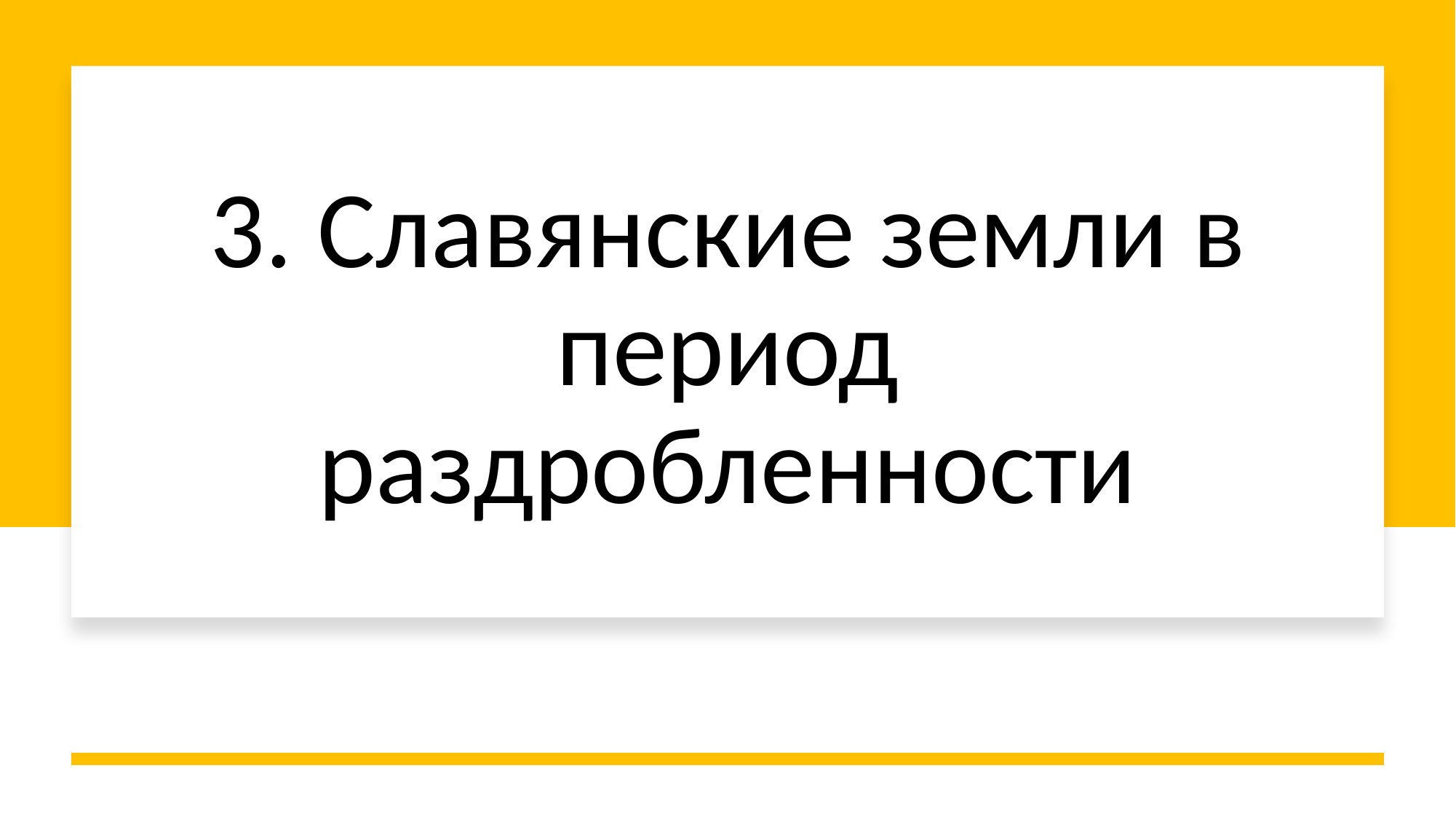

# 3. Славянские земли в период раздробленности